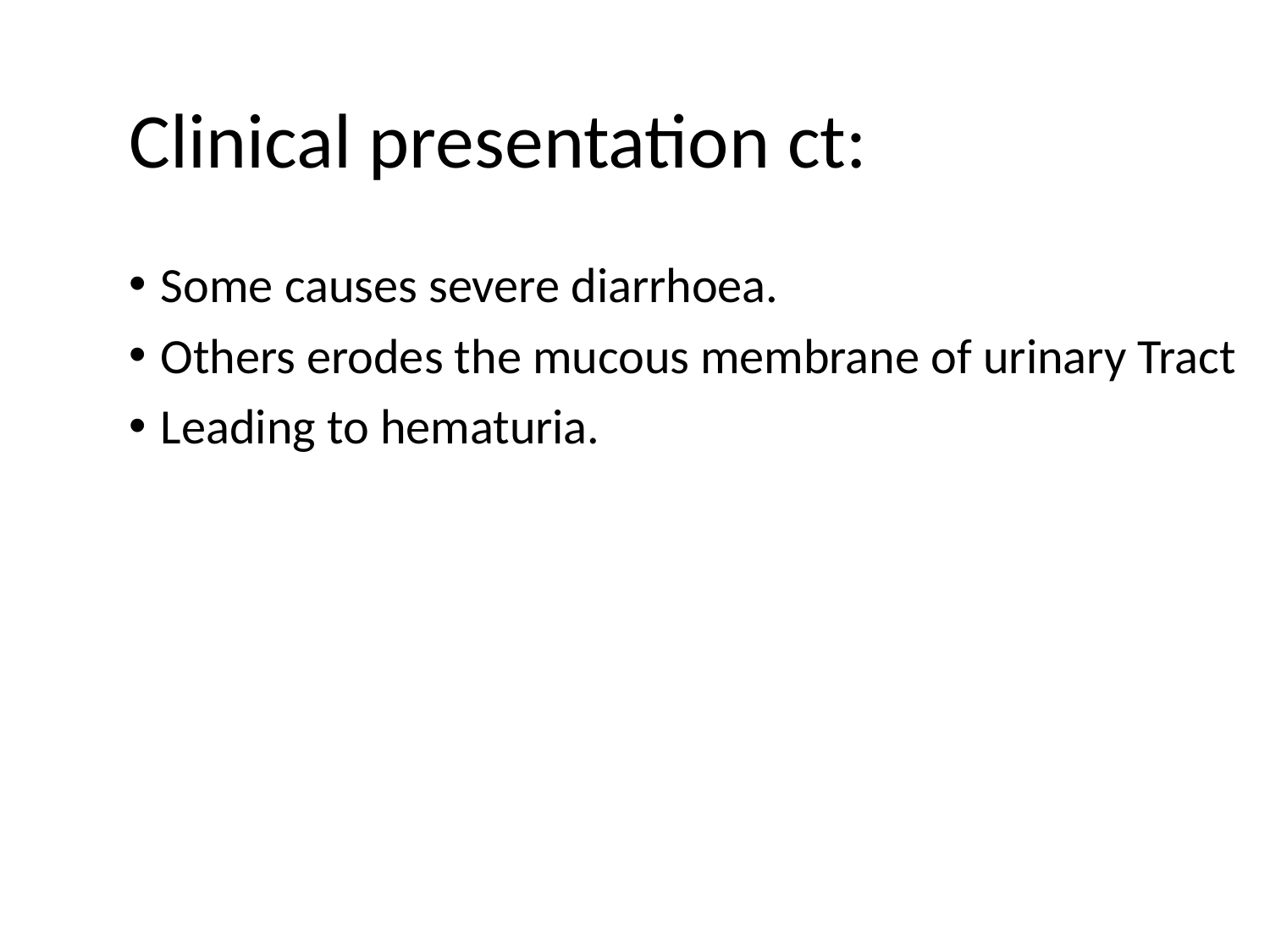

# Clinical presentation ct:
Some causes severe diarrhoea.
Others erodes the mucous membrane of urinary Tract
Leading to hematuria.